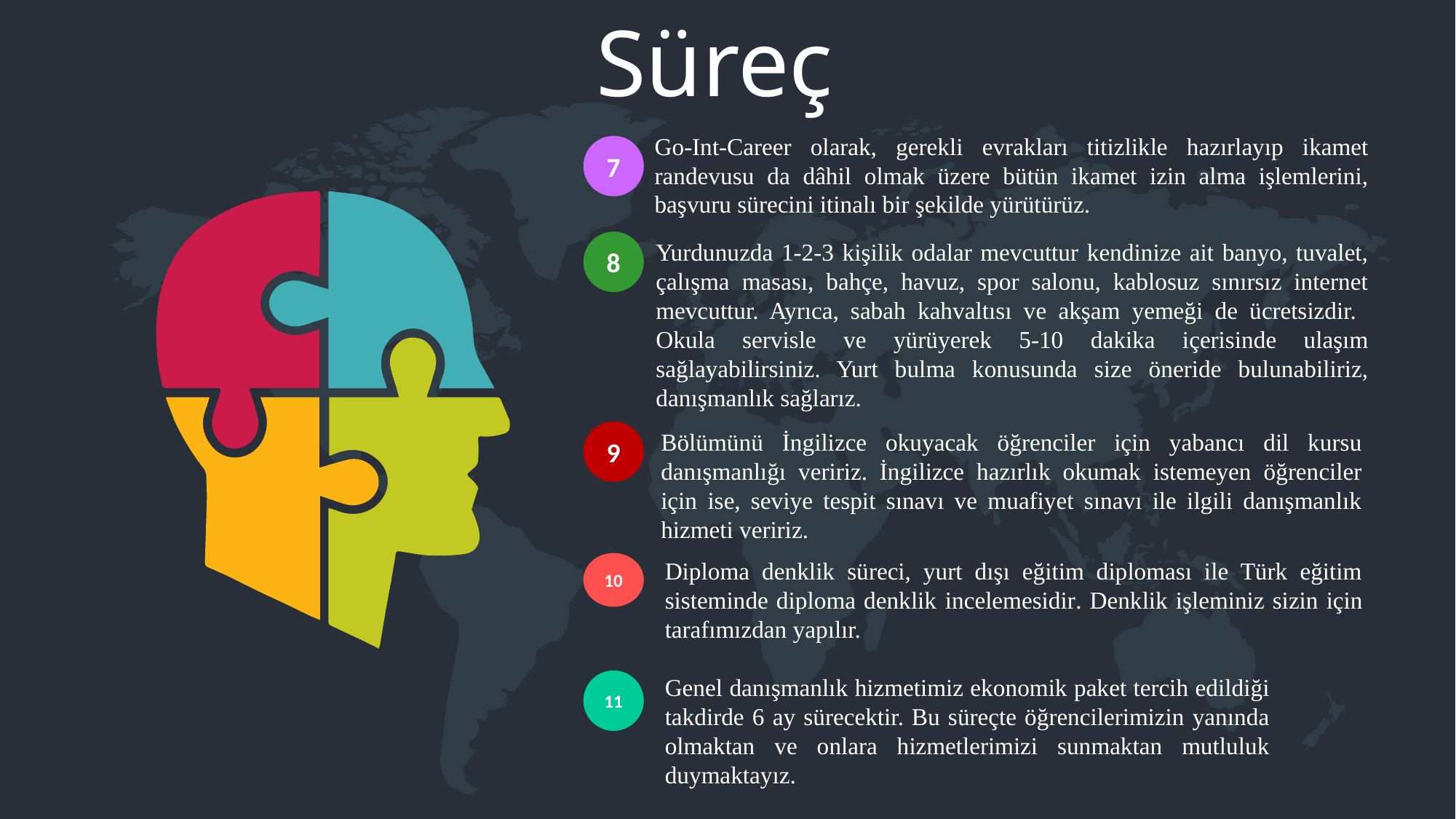

Süreç

Go-Int-Career olarak, gerekli evrakları titizlikle hazırlayıp ikamet randevusu da dâhil olmak üzere bütün ikamet izin alma işlemlerini, başvuru sürecini itinalı bir şekilde yürütürüz.

7

8
Yurdunuzda 1-2-3 kişilik odalar mevcuttur kendinize ait banyo, tuvalet, çalışma masası, bahçe, havuz, spor salonu, kablosuz sınırsız internet mevcuttur. Ayrıca, sabah kahvaltısı ve akşam yemeği de ücretsizdir.  Okula servisle ve yürüyerek 5-10 dakika içerisinde ulaşım sağlayabilirsiniz. Yurt bulma konusunda size öneride bulunabiliriz, danışmanlık sağlarız.
9
Bölümünü İngilizce okuyacak öğrenciler için yabancı dil kursu danışmanlığı veririz. İngilizce hazırlık okumak istemeyen öğrenciler için ise, seviye tespit sınavı ve muafiyet sınavı ile ilgili danışmanlık hizmeti veririz.
Diploma denklik süreci, yurt dışı eğitim diploması ile Türk eğitim sisteminde diploma denklik incelemesidir. Denklik işleminiz sizin için tarafımızdan yapılır.
10
Genel danışmanlık hizmetimiz ekonomik paket tercih edildiği takdirde 6 ay sürecektir. Bu süreçte öğrencilerimizin yanında olmaktan ve onlara hizmetlerimizi sunmaktan mutluluk duymaktayız.
11